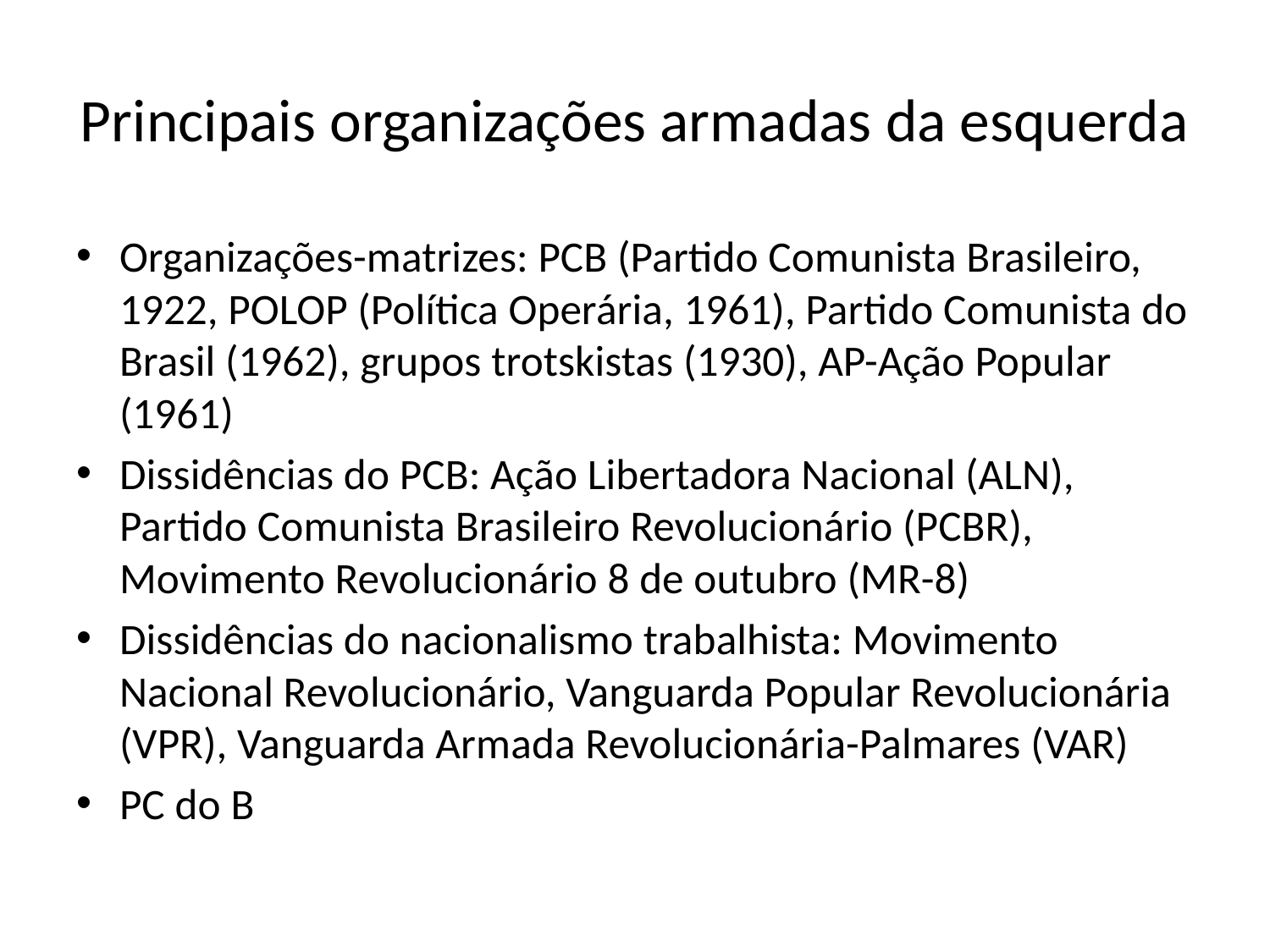

# Principais organizações armadas da esquerda
Organizações-matrizes: PCB (Partido Comunista Brasileiro, 1922, POLOP (Política Operária, 1961), Partido Comunista do Brasil (1962), grupos trotskistas (1930), AP-Ação Popular (1961)
Dissidências do PCB: Ação Libertadora Nacional (ALN), Partido Comunista Brasileiro Revolucionário (PCBR), Movimento Revolucionário 8 de outubro (MR-8)
Dissidências do nacionalismo trabalhista: Movimento Nacional Revolucionário, Vanguarda Popular Revolucionária (VPR), Vanguarda Armada Revolucionária-Palmares (VAR)
PC do B